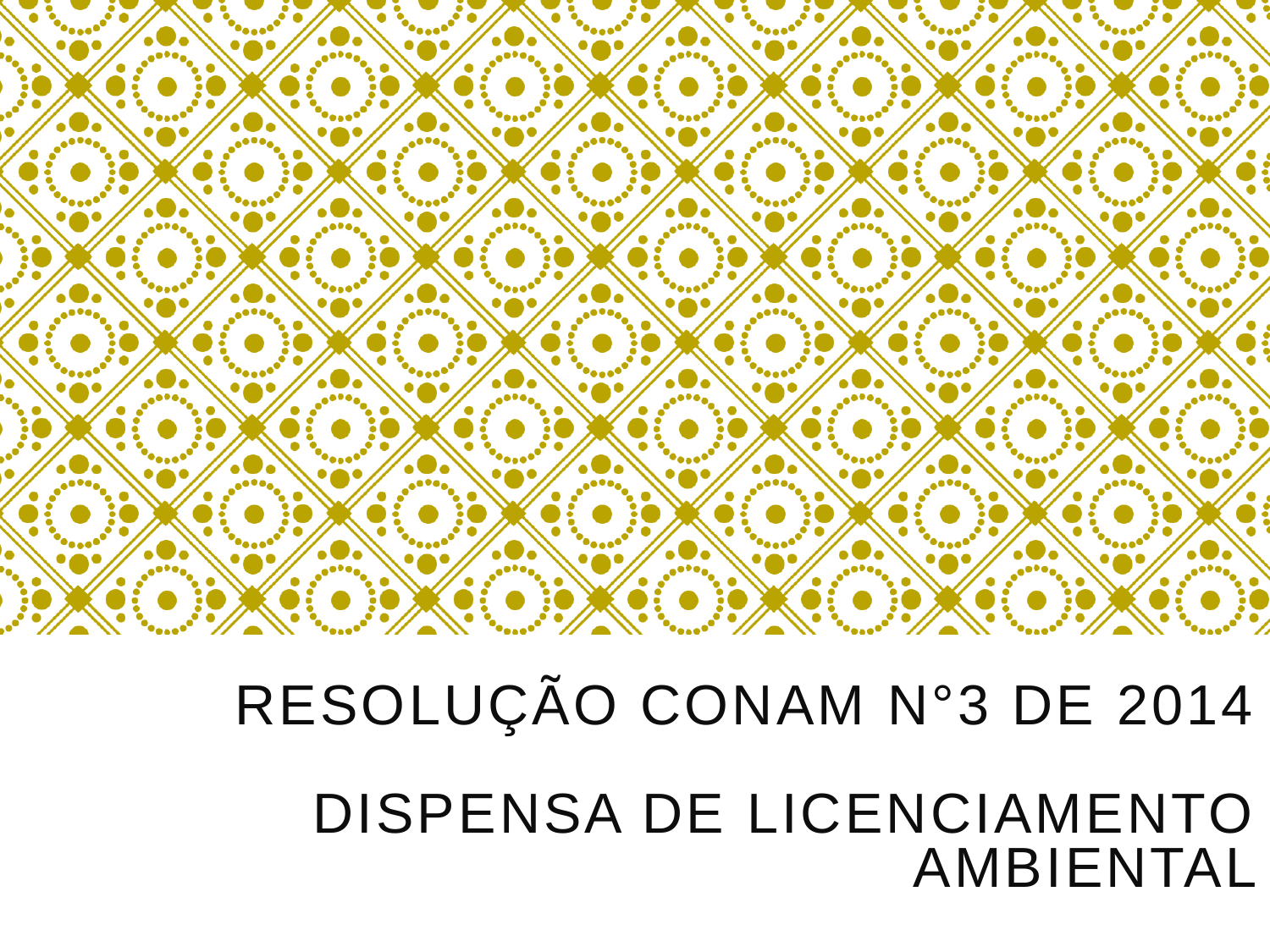

# RESOLUÇão CONAM N°3 DE 2014 dispensa de licenciamento ambiental